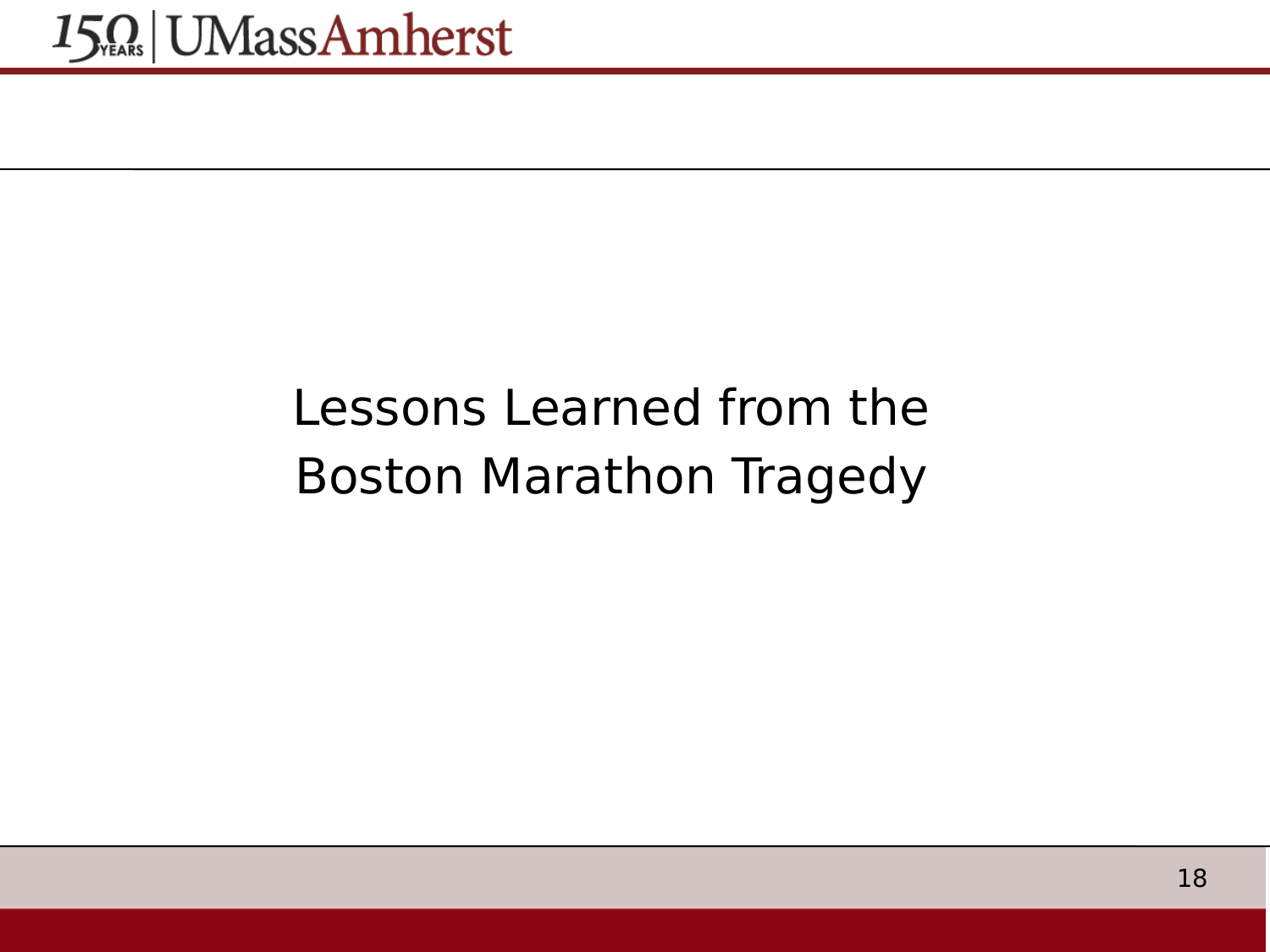

Lessons Learned from the
Boston Marathon Tragedy